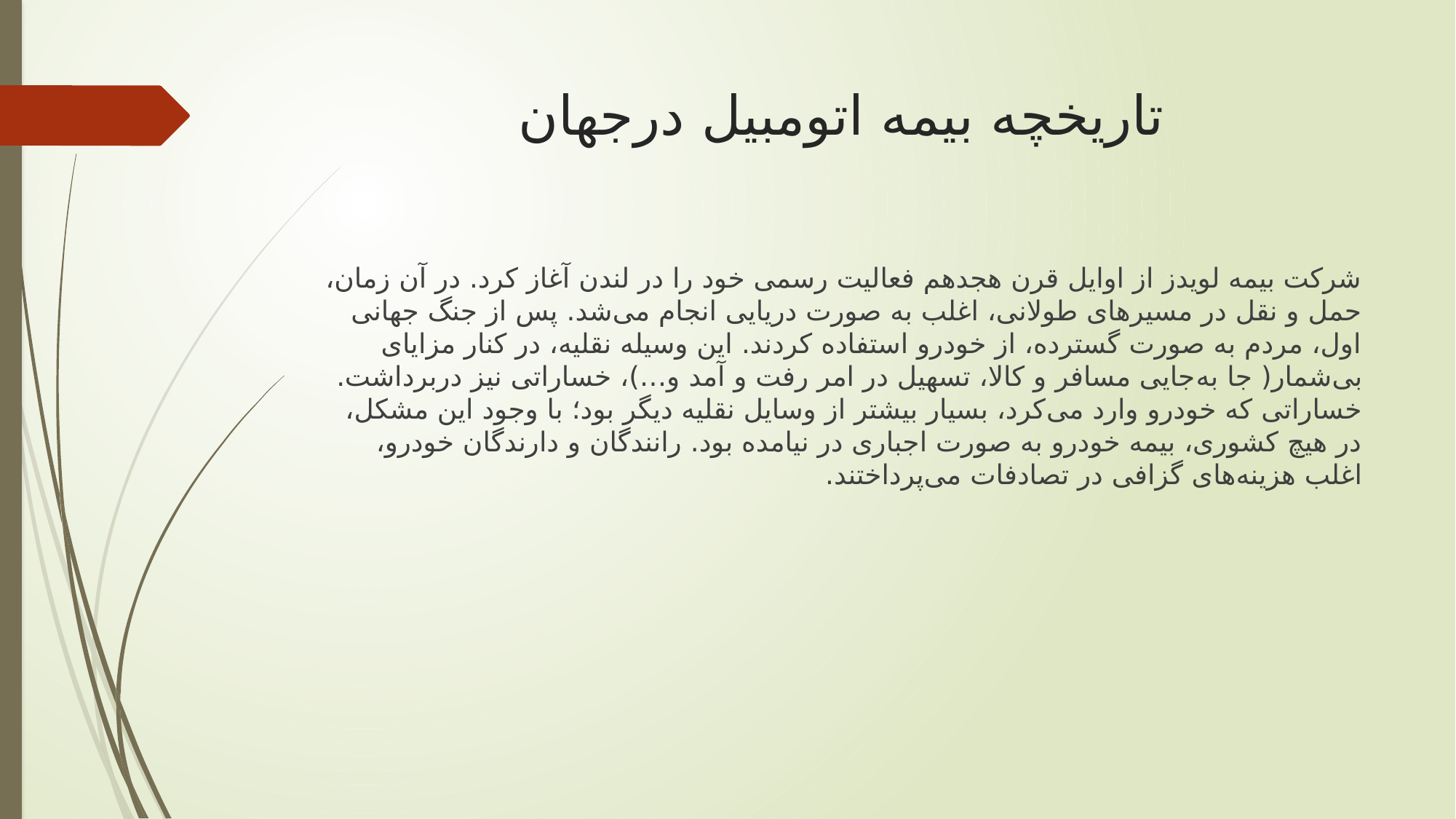

# تاریخچه بیمه اتومبیل درجهان
شرکت بیمه لویدز از اوایل قرن هجدهم فعالیت رسمی خود را در لندن آغاز کرد. در آن زمان، حمل و نقل در مسیرهای طولانی، اغلب به صورت دریایی انجام می‌شد. پس از جنگ جهانی اول، مردم به صورت گسترده، از خودرو استفاده کردند. این وسیله نقلیه، در کنار مزایای بی‌شمار( جا به‌جایی مسافر و کالا، تسهیل در امر رفت و آمد و…)، خساراتی نیز دربرداشت. خساراتی که خودرو وارد می‌کرد، بسیار بیشتر از وسایل نقلیه دیگر بود؛ با وجود این مشکل، در هیچ کشوری، بیمه خودرو به صورت اجباری در نیامده بود. رانندگان و دارندگان خودرو، اغلب هزینه‌های گزافی در تصادفات می‌پرداختند.